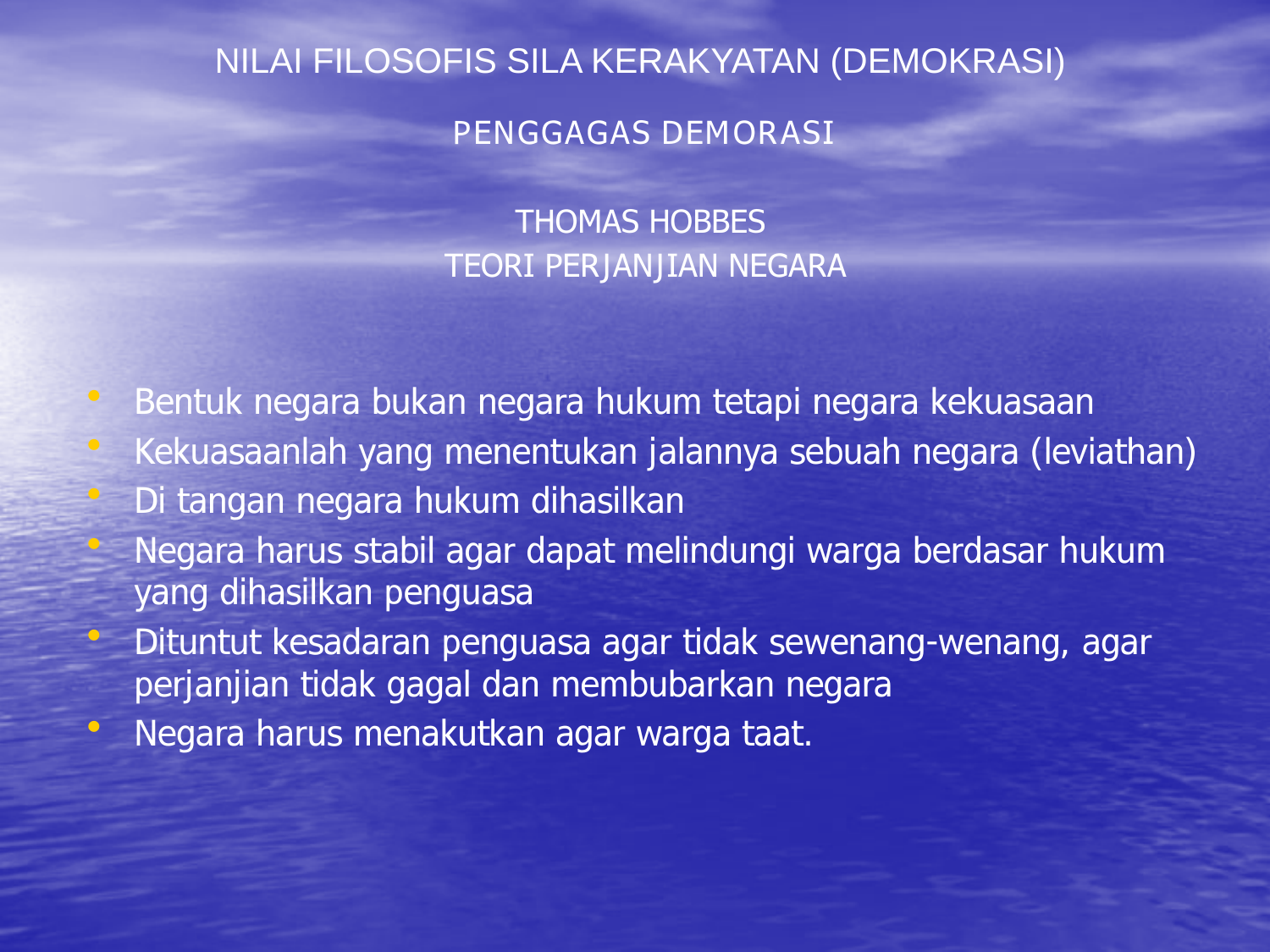

NILAI FILOSOFIS SILA KERAKYATAN (DEMOKRASI)
PENGGAGAS DEMORASI

THOMAS HOBBES
TEORI PERJANJIAN NEGARA

Bentuk negara bukan negara hukum tetapi negara kekuasaan
Kekuasaanlah yang menentukan jalannya sebuah negara (leviathan)
Di tangan negara hukum dihasilkan
Negara harus stabil agar dapat melindungi warga berdasar hukum yang dihasilkan penguasa
Dituntut kesadaran penguasa agar tidak sewenang-wenang, agar perjanjian tidak gagal dan membubarkan negara
Negara harus menakutkan agar warga taat.